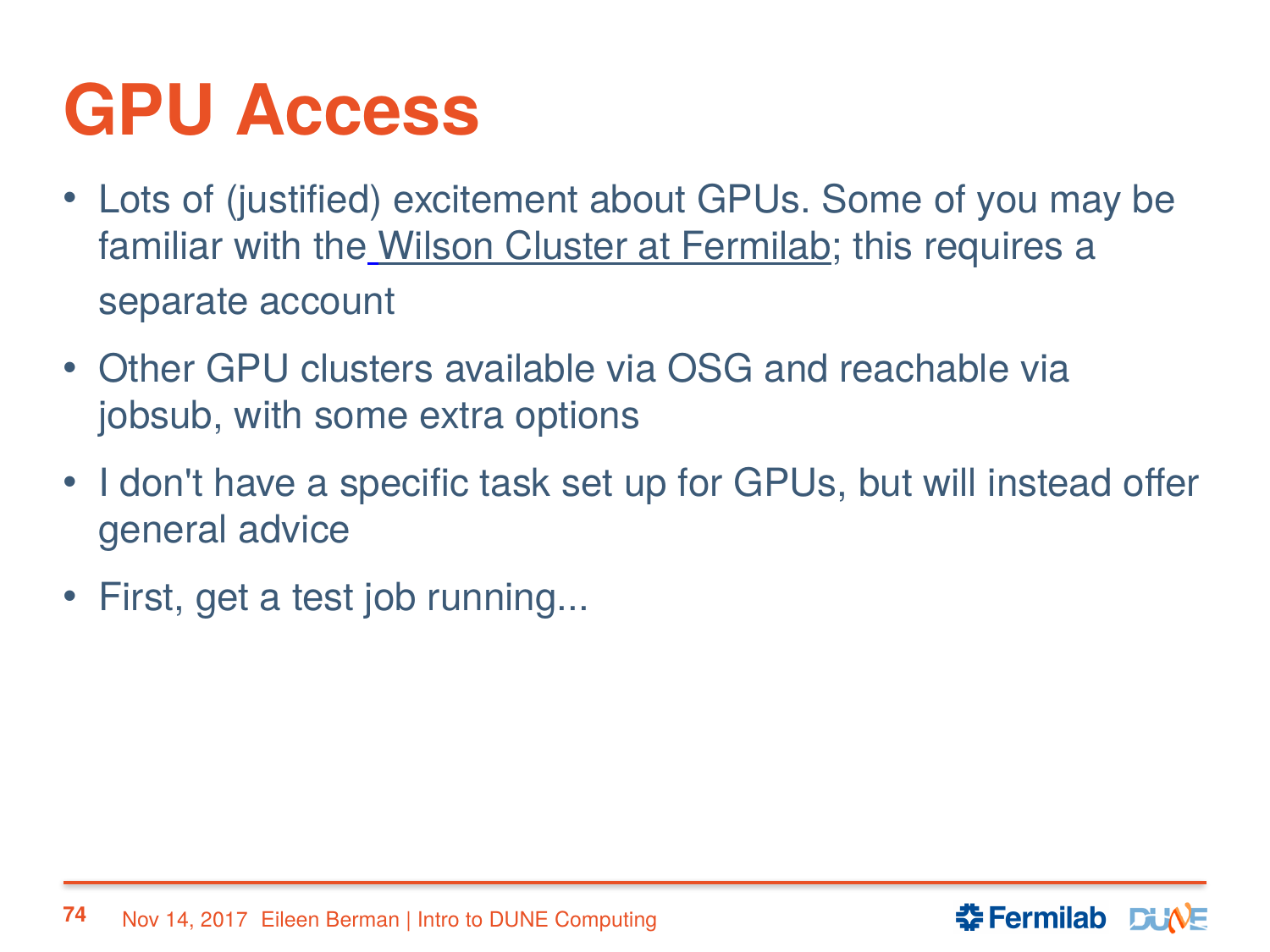

# GPU Access
Lots of (justified) excitement about GPUs. Some of you may be familiar with the Wilson Cluster at Fermilab; this requires a separate account
Other GPU clusters available via OSG and reachable via jobsub, with some extra options
I don't have a specific task set up for GPUs, but will instead offer general advice
First, get a test job running...
74
Nov 14, 2017
Eileen Berman | Intro to DUNE Computing